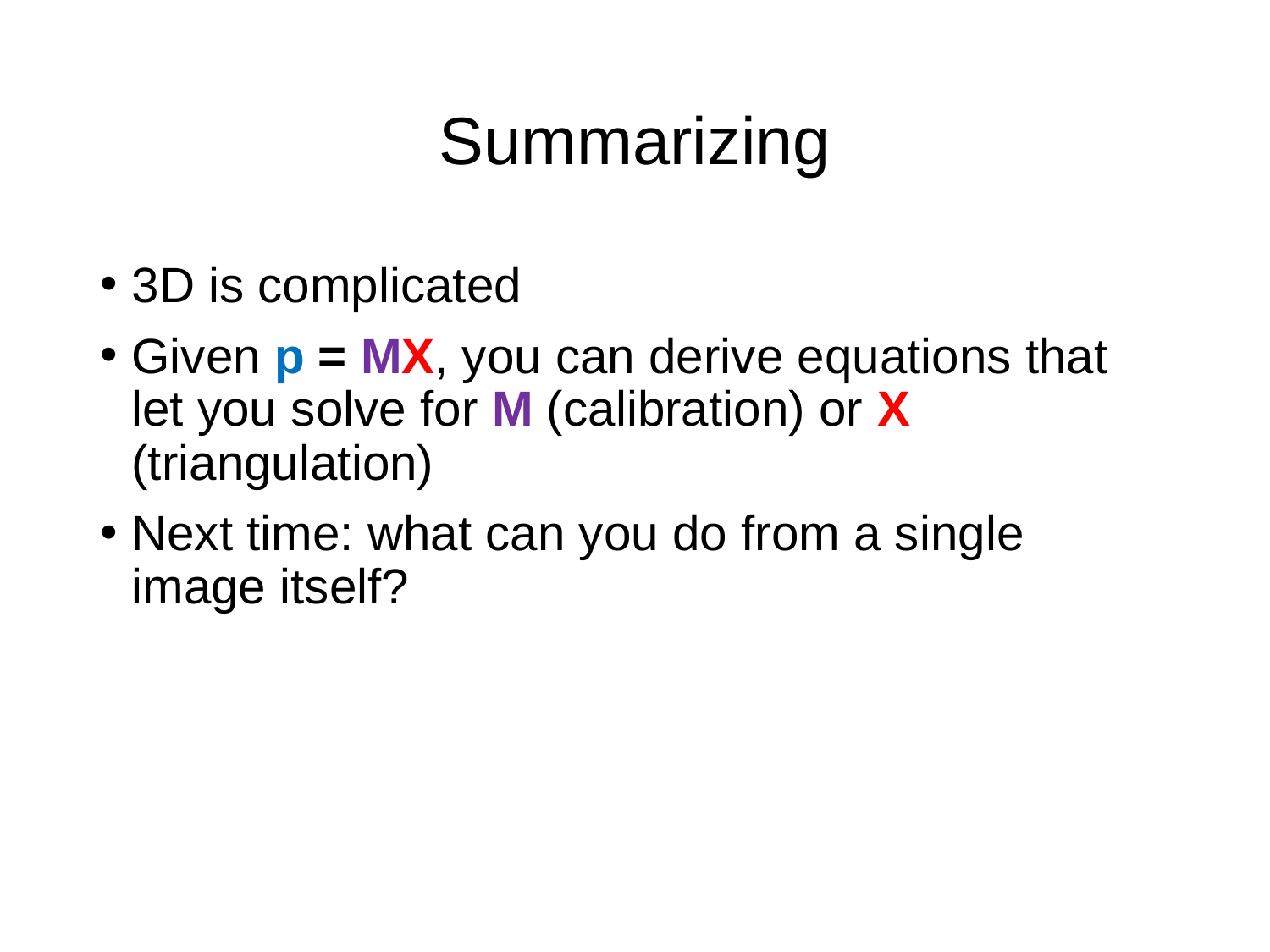

# Summarizing
3D is complicated
Given p = MX, you can derive equations that let you solve for M (calibration) or X (triangulation)
Next time: what can you do from a single image itself?